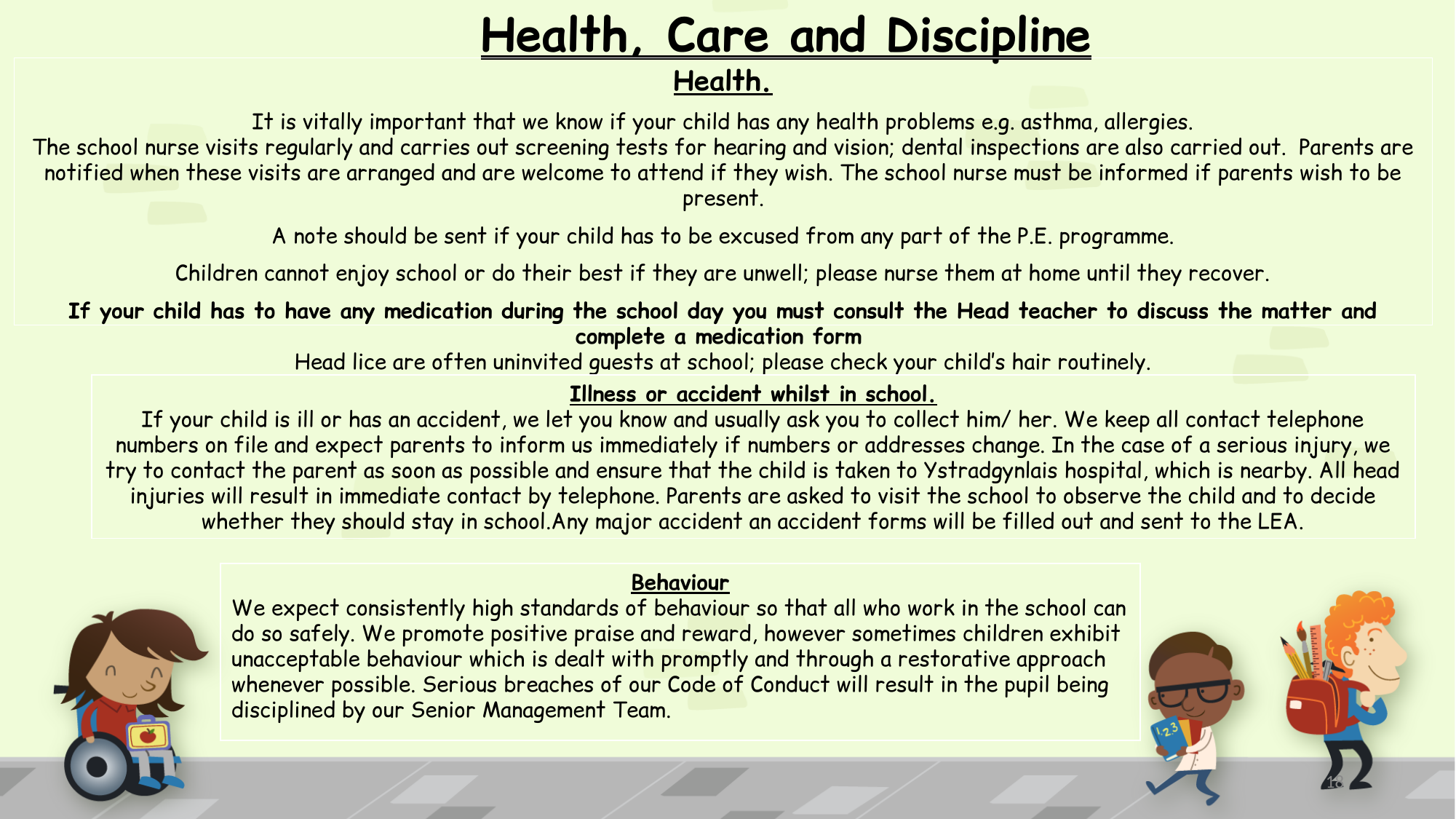

# Health, Care and Discipline
Health.
It is vitally important that we know if your child has any health problems e.g. asthma, allergies.
The school nurse visits regularly and carries out screening tests for hearing and vision; dental inspections are also carried out.  Parents are notified when these visits are arranged and are welcome to attend if they wish. The school nurse must be informed if parents wish to be present.
A note should be sent if your child has to be excused from any part of the P.E. programme.
Children cannot enjoy school or do their best if they are unwell; please nurse them at home until they recover.
If your child has to have any medication during the school day you must consult the Head teacher to discuss the matter and complete a medication form
Head lice are often uninvited guests at school; please check your child’s hair routinely.

Illness or accident whilst in school.
If your child is ill or has an accident, we let you know and usually ask you to collect him/ her. We keep all contact telephone numbers on file and expect parents to inform us immediately if numbers or addresses change. In the case of a serious injury, we try to contact the parent as soon as possible and ensure that the child is taken to Ystradgynlais hospital, which is nearby. All head injuries will result in immediate contact by telephone. Parents are asked to visit the school to observe the child and to decide whether they should stay in school.Any major accident an accident forms will be filled out and sent to the LEA.

Behaviour
We expect consistently high standards of behaviour so that all who work in the school can do so safely. We promote positive praise and reward, however sometimes children exhibit unacceptable behaviour which is dealt with promptly and through a restorative approach whenever possible. Serious breaches of our Code of Conduct will result in the pupil being disciplined by our Senior Management Team.
18